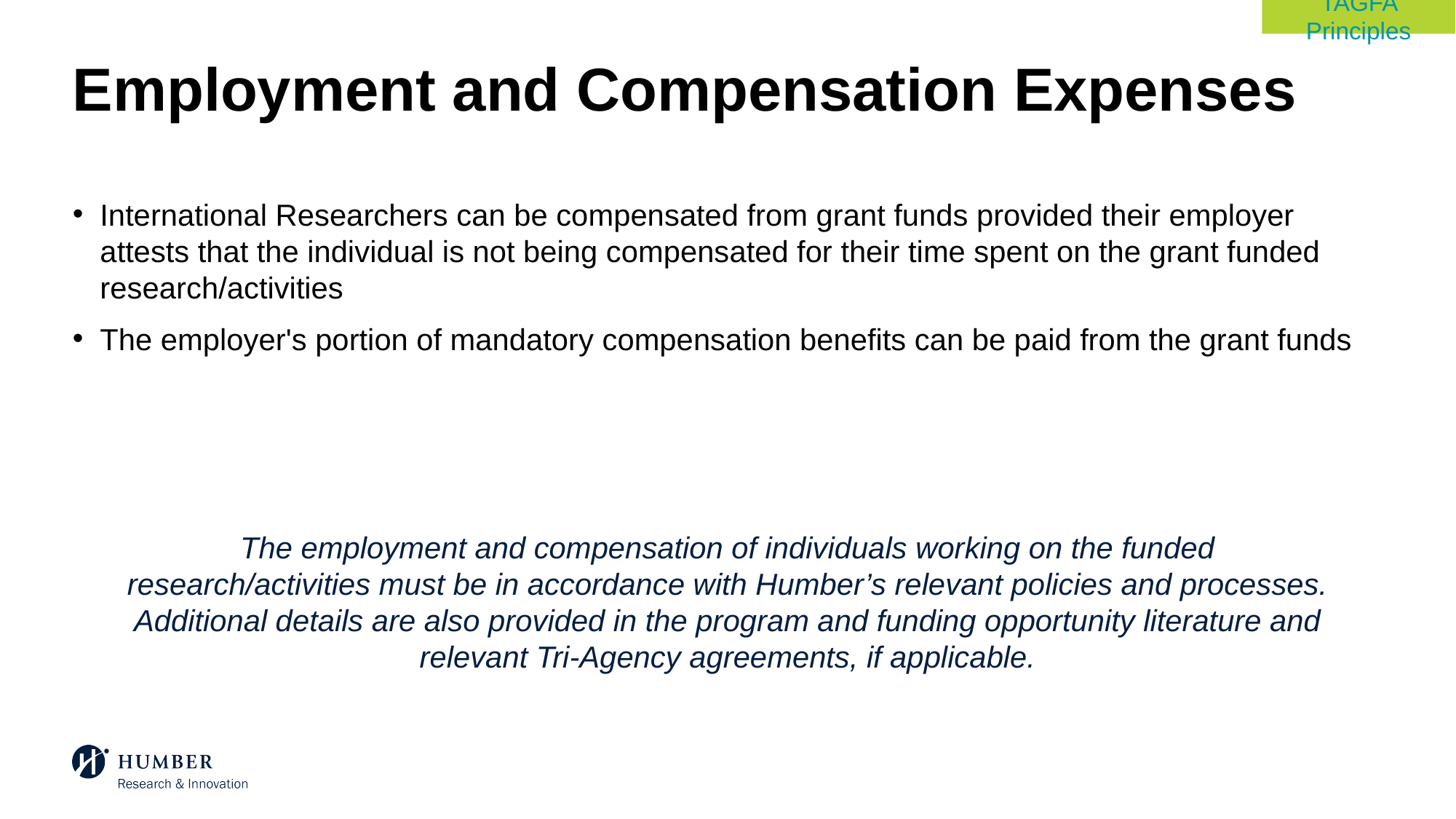

TAGFA Principles
# Employment and Compensation Expenses
International Researchers can be compensated from grant funds provided their employer attests that the individual is not being compensated for their time spent on the grant funded research/activities
The employer's portion of mandatory compensation benefits can be paid from the grant funds
The employment and compensation of individuals working on the funded research/activities must be in accordance with Humber’s relevant policies and processes. Additional details are also provided in the program and funding opportunity literature and relevant Tri-Agency agreements, if applicable.